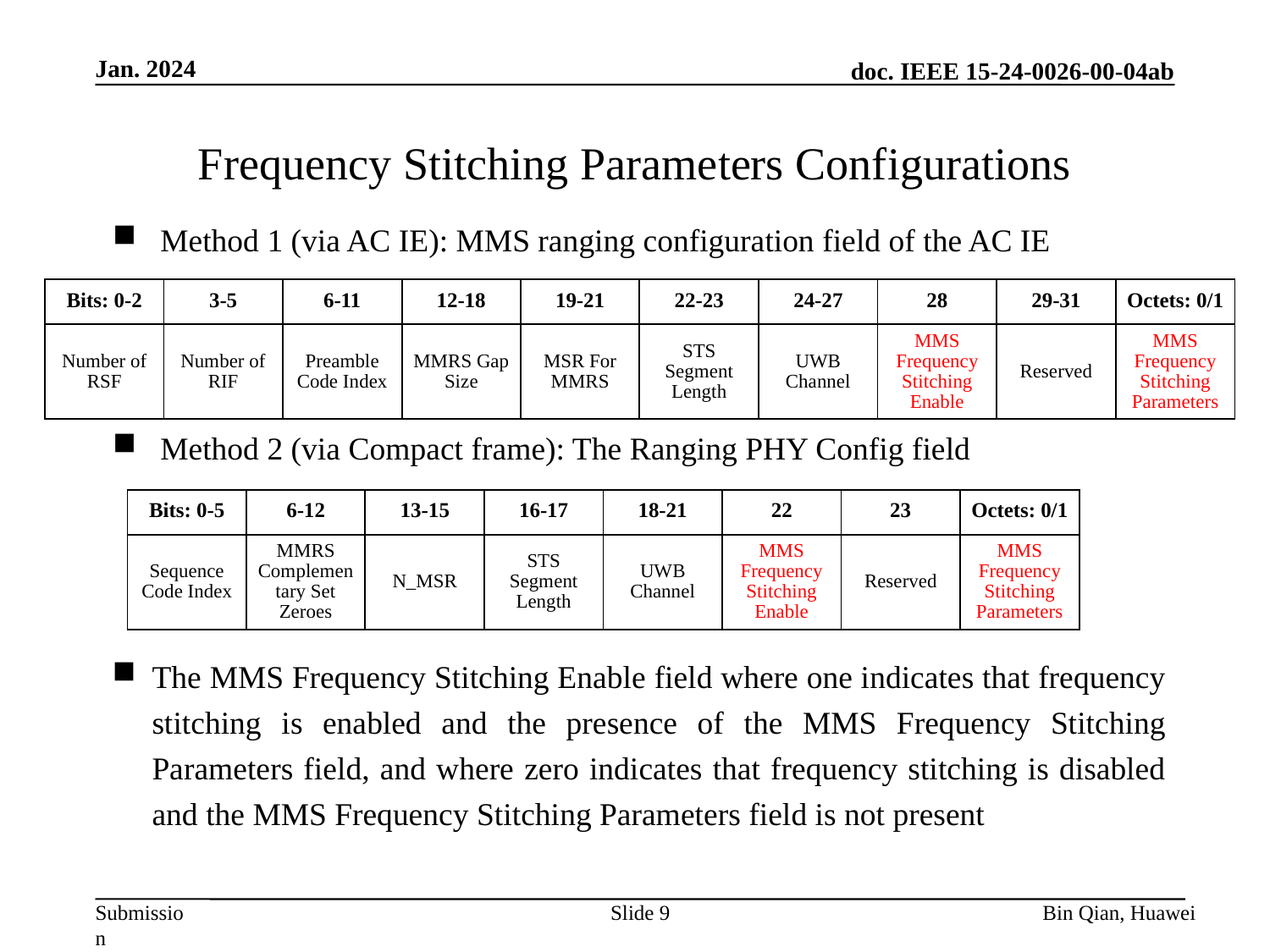

Jan. 2024
# Frequency Stitching Parameters Configurations
Method 1 (via AC IE): MMS ranging configuration field of the AC IE

Method 2 (via Compact frame): The Ranging PHY Config field
| Bits: 0-2 | 3-5 | 6-11 | 12-18 | 19-21 | 22-23 | 24-27 | 28 | 29-31 | Octets: 0/1 |
| --- | --- | --- | --- | --- | --- | --- | --- | --- | --- |
| Number of RSF | Number of RIF | Preamble Code Index | MMRS Gap Size | MSR For MMRS | STS Segment Length | UWB Channel | MMS Frequency Stitching Enable | Reserved | MMS Frequency Stitching Parameters |
| Bits: 0-5 | 6-12 | 13-15 | 16-17 | 18-21 | 22 | 23 | Octets: 0/1 |
| --- | --- | --- | --- | --- | --- | --- | --- |
| Sequence Code Index | MMRS Complementary Set Zeroes | N\_MSR | STS Segment Length | UWB Channel | MMS Frequency Stitching Enable | Reserved | MMS Frequency Stitching Parameters |
The MMS Frequency Stitching Enable field where one indicates that frequency stitching is enabled and the presence of the MMS Frequency Stitching Parameters field, and where zero indicates that frequency stitching is disabled and the MMS Frequency Stitching Parameters field is not present
Slide 9
Bin Qian, Huawei